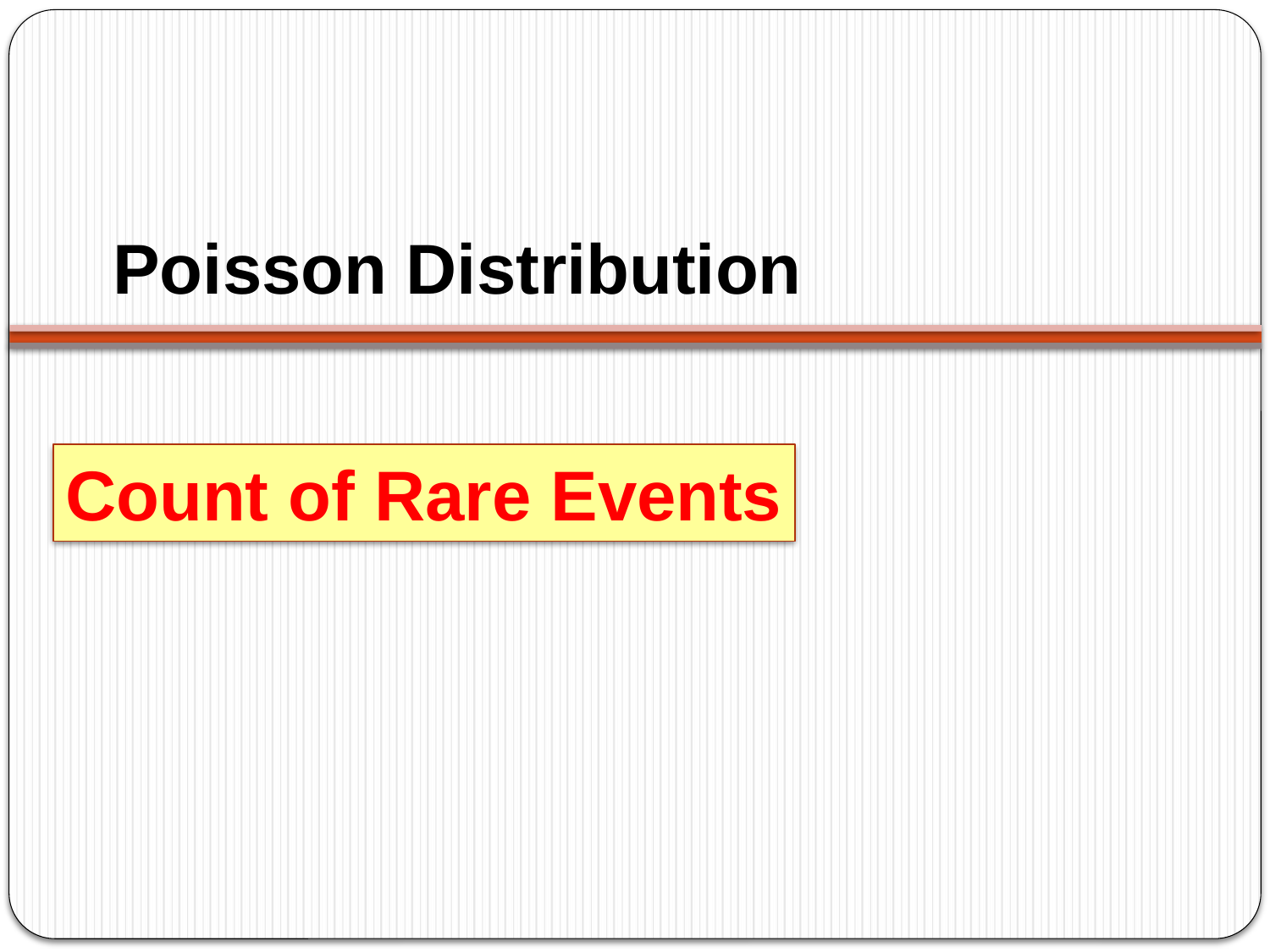

# Poisson Distribution

Count of Rare Events